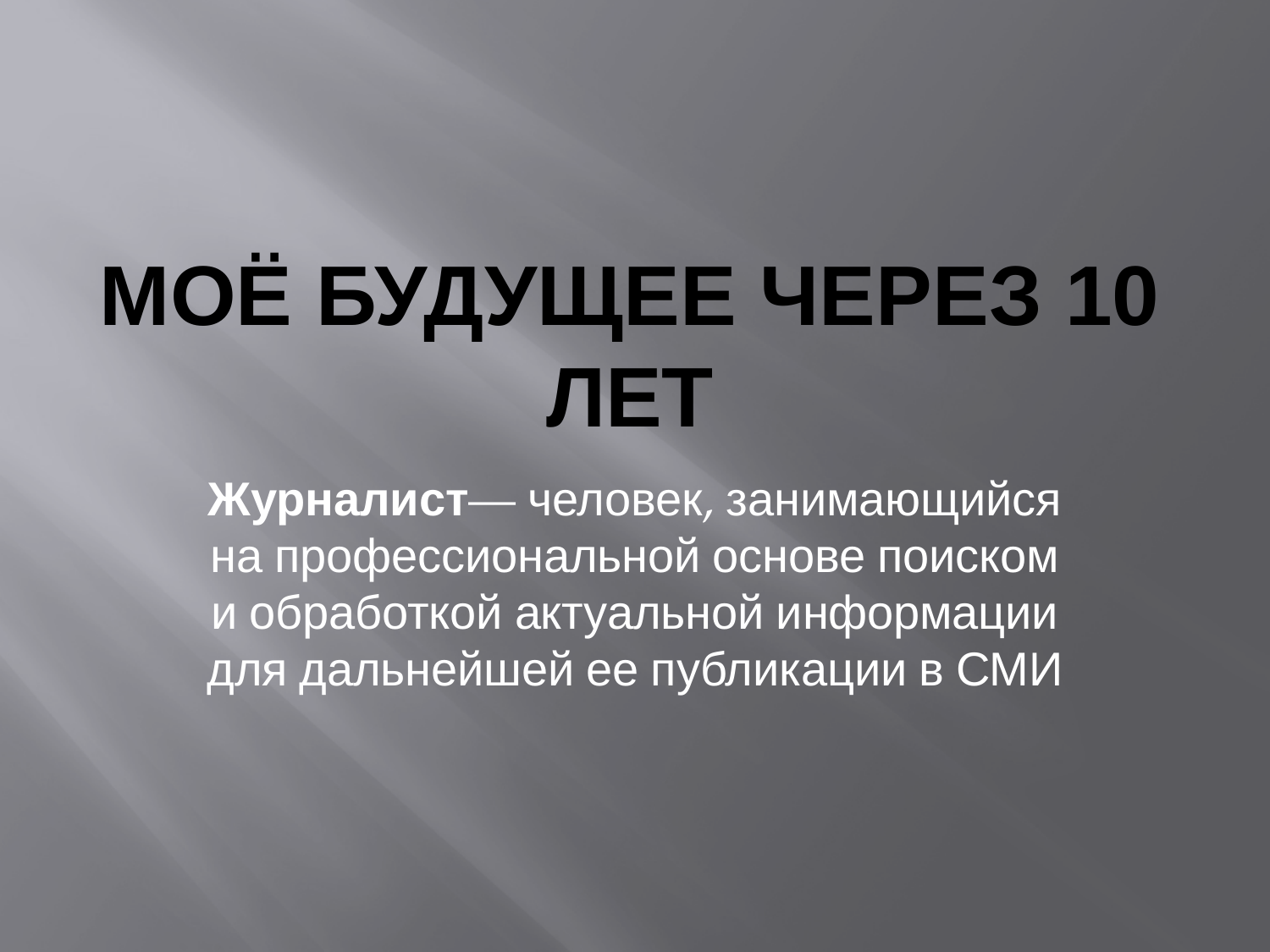

# Моё будущее через 10 лет
Журналист— человек, занимающийся на профессиональной основе поиском и обработкой актуальной информации для дальнейшей ее публикации в СМИ